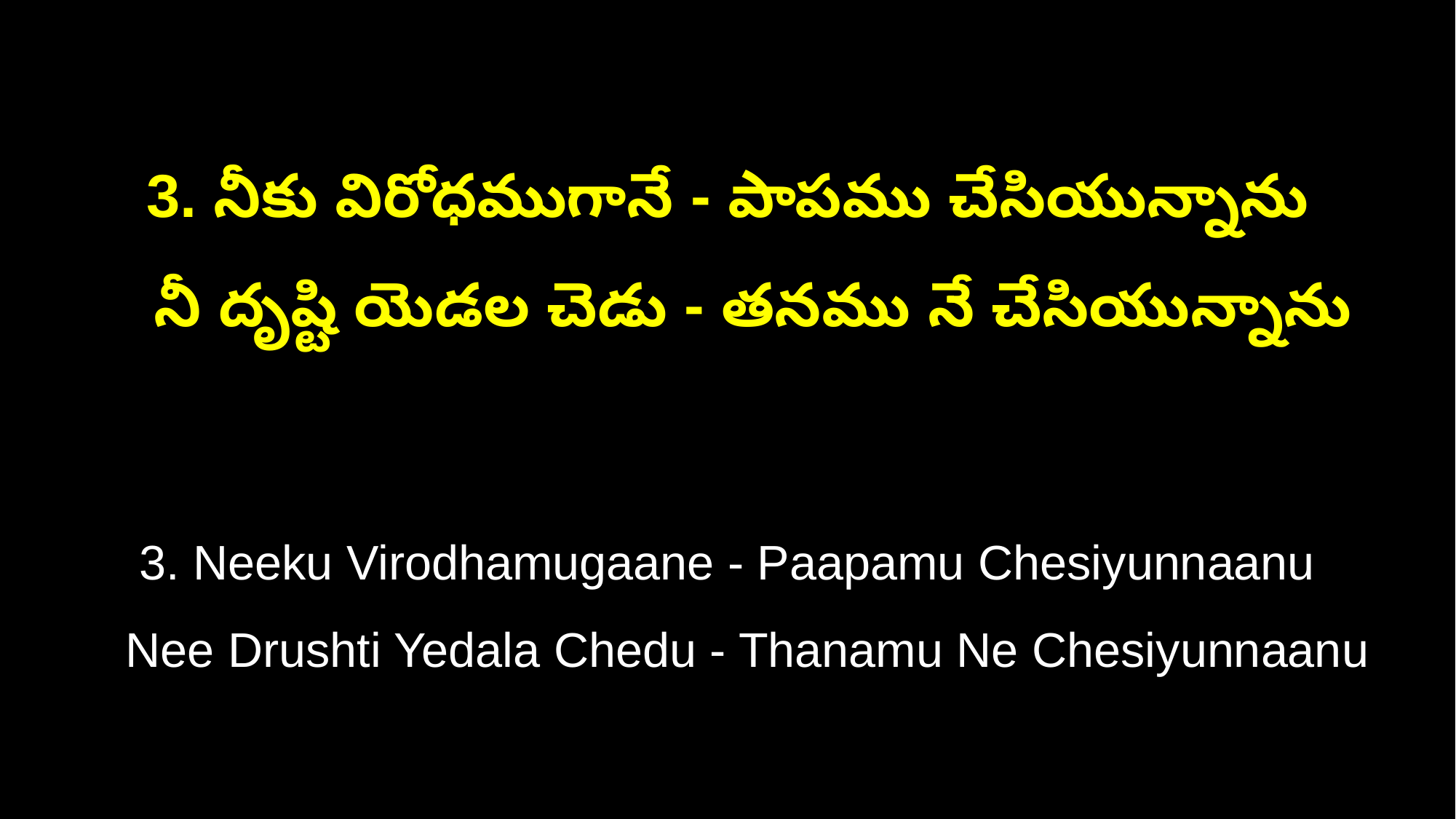

3. నీకు విరోధముగానే - పాపము చేసియున్నాను
   నీ దృష్టి యెడల చెడు - తనము నే చేసియున్నాను
3. Neeku Virodhamugaane - Paapamu Chesiyunnaanu
   Nee Drushti Yedala Chedu - Thanamu Ne Chesiyunnaanu